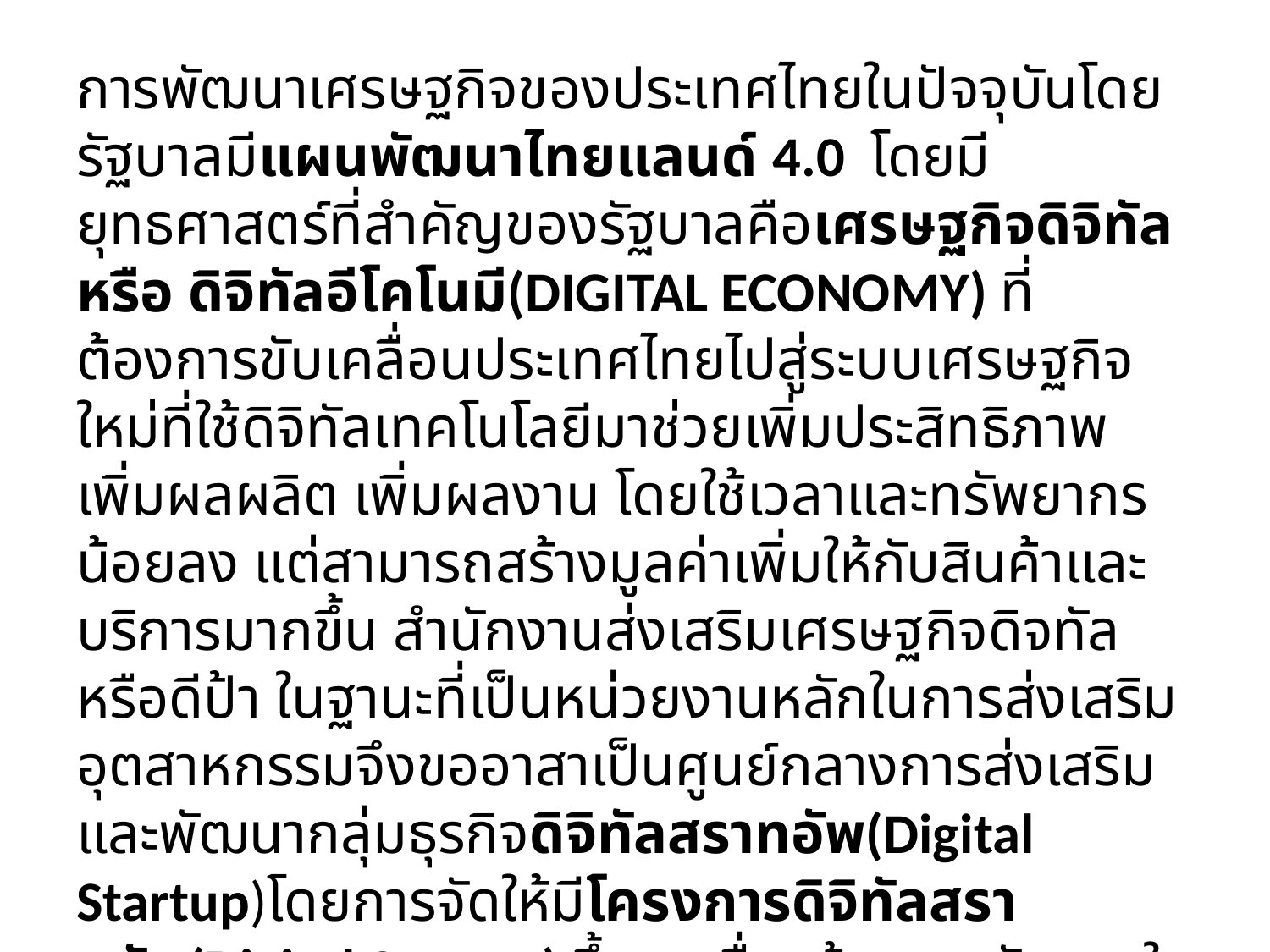

การพัฒนาเศรษฐกิจของประเทศไทยในปัจจุบันโดยรัฐบาลมีแผนพัฒนาไทยแลนด์ 4.0  โดยมียุทธศาสตร์ที่สำคัญของรัฐบาลคือเศรษฐกิจดิจิทัล หรือ ดิจิทัลอีโคโนมี(DIGITAL ECONOMY) ที่ต้องการขับเคลื่อนประเทศไทยไปสู่ระบบเศรษฐกิจใหม่ที่ใช้ดิจิทัลเทคโนโลยีมาช่วยเพิ่มประสิทธิภาพ เพิ่มผลผลิต เพิ่มผลงาน โดยใช้เวลาและทรัพยากรน้อยลง แต่สามารถสร้างมูลค่าเพิ่มให้กับสินค้าและบริการมากขึ้น สำนักงานส่งเสริมเศรษฐกิจดิจทัล หรือดีป้า ในฐานะที่เป็นหน่วยงานหลักในการส่งเสริมอุตสาหกรรมจึงขออาสาเป็นศูนย์กลางการส่งเสริมและพัฒนากลุ่มธุรกิจดิจิทัลสราทอัพ(Digital Startup)โดยการจัดให้มีโครงการดิจิทัลสราทอัพ(Digital Startup) ขึ้นมาเพื่อสร้างแรงบันดาลใจ พัฒนาศักยภาพ กระตุ้นให้เกิดความคิดสร้างสรรค์ และพัฒนาเป็นผลงานสร้างสรรค์ที่สามารถใช้งานได้จริง